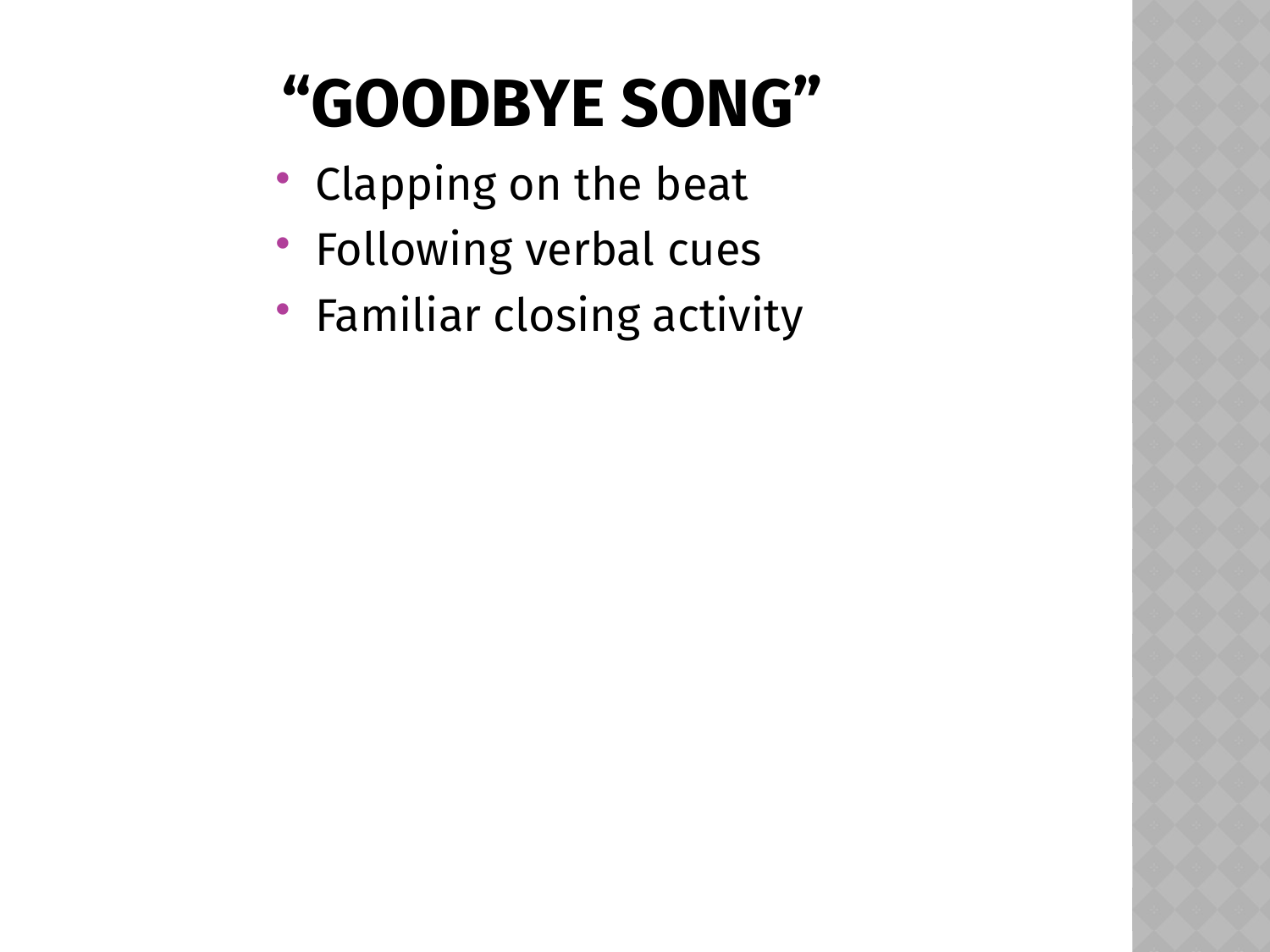

# “Goodbye Song”
Clapping on the beat
Following verbal cues
Familiar closing activity